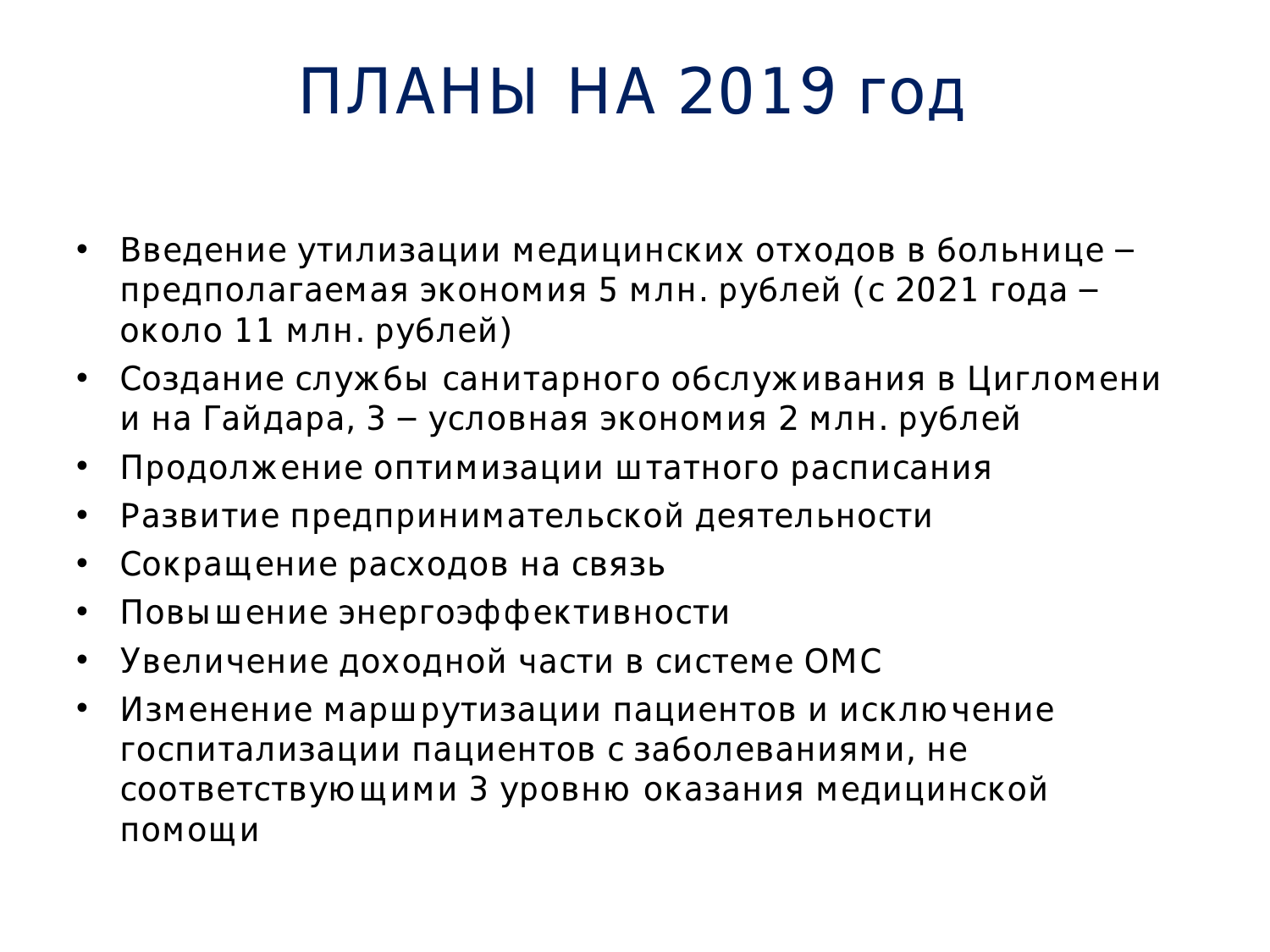

# ПЛАНЫ НА 2019 год
Введение утилизации медицинских отходов в больнице – предполагаемая экономия 5 млн. рублей (с 2021 года – около 11 млн. рублей)
Создание службы санитарного обслуживания в Цигломени и на Гайдара, 3 – условная экономия 2 млн. рублей
Продолжение оптимизации штатного расписания
Развитие предпринимательской деятельности
Сокращение расходов на связь
Повышение энергоэффективности
Увеличение доходной части в системе ОМС
Изменение маршрутизации пациентов и исключение госпитализации пациентов с заболеваниями, не соответствующими 3 уровню оказания медицинской помощи